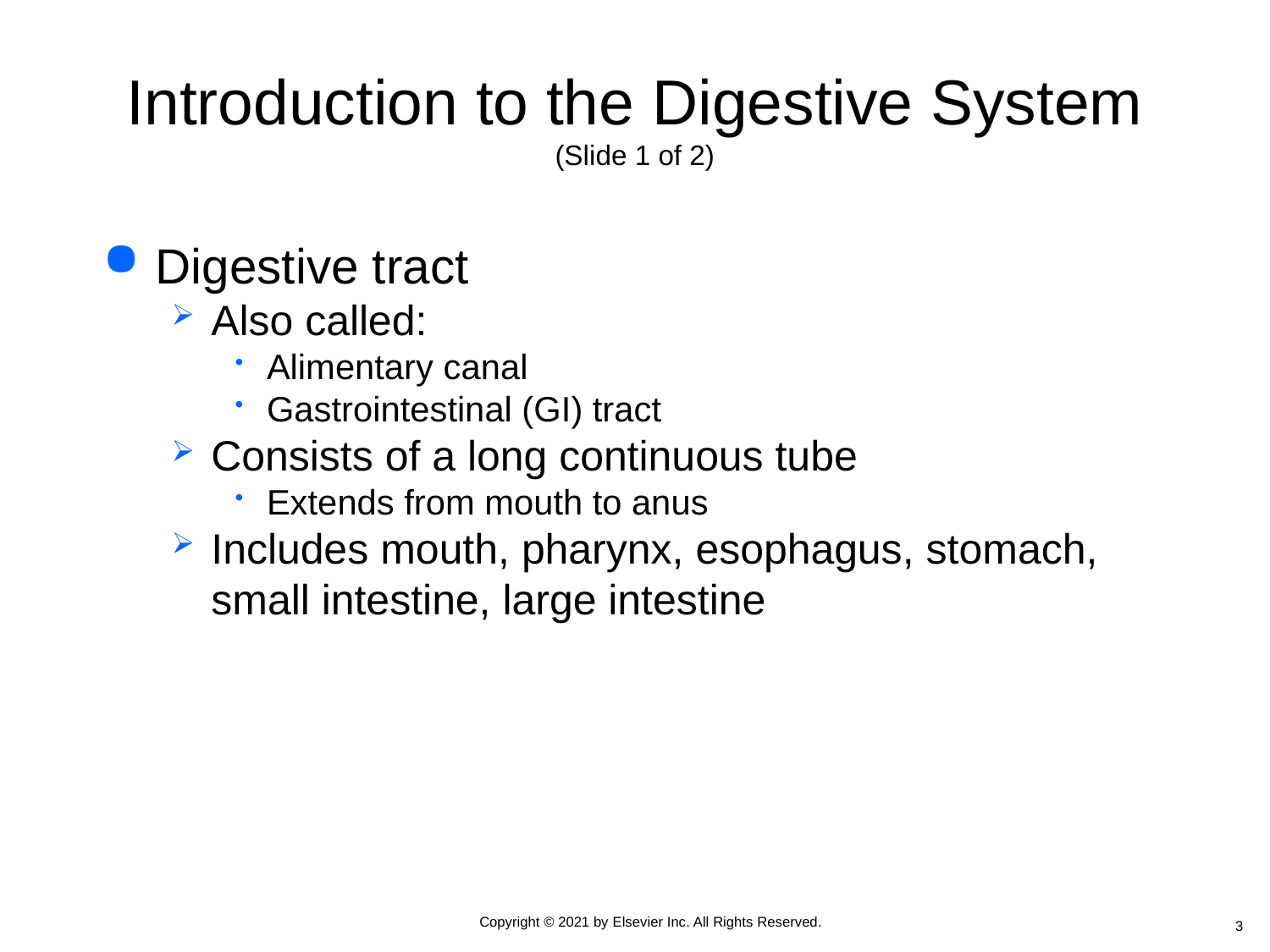

# Introduction to the Digestive System (Slide 1 of 2)
Digestive tract
Also called:
Alimentary canal
Gastrointestinal (GI) tract
Consists of a long continuous tube
Extends from mouth to anus
Includes mouth, pharynx, esophagus, stomach, small intestine, large intestine
3